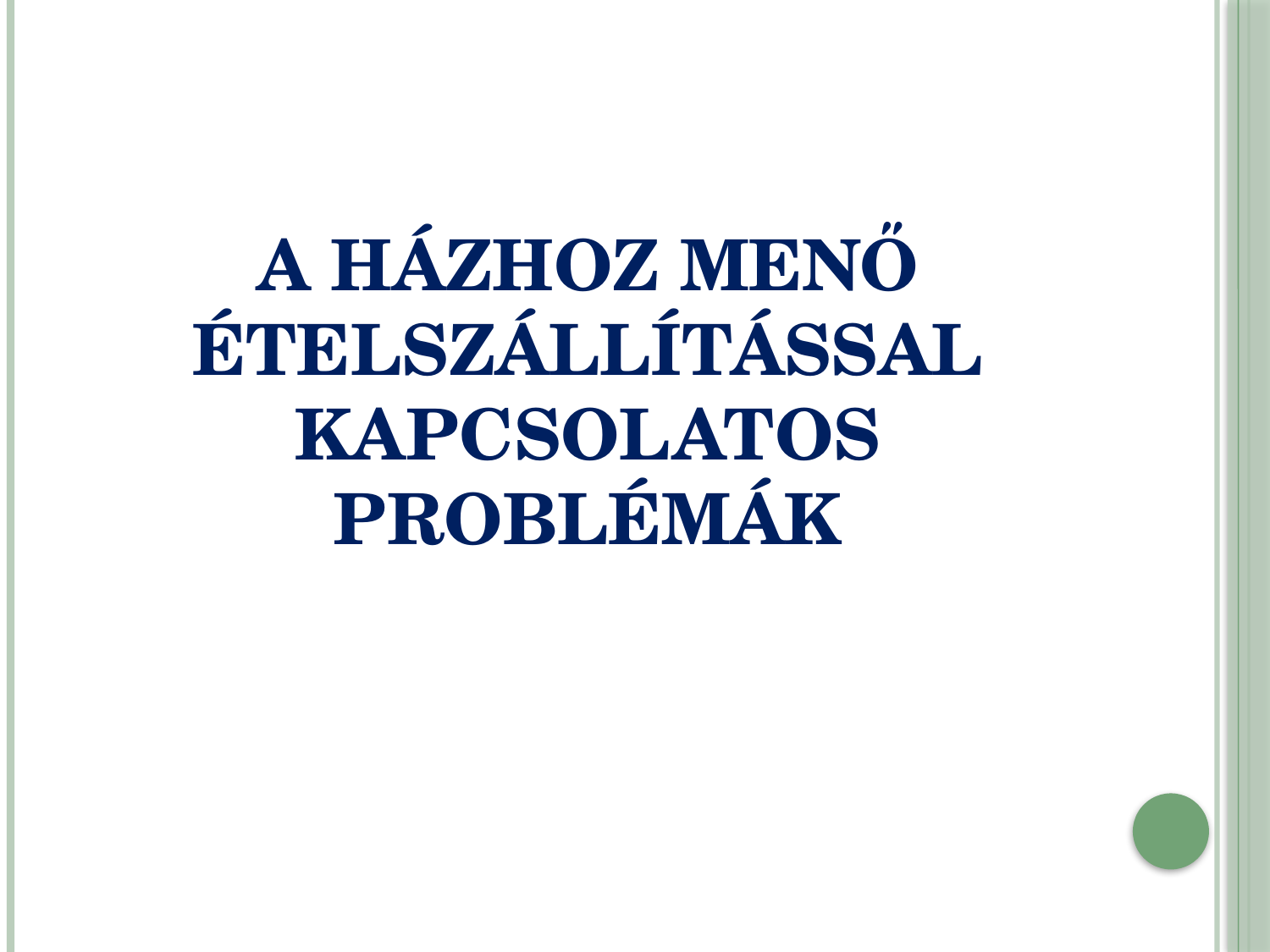

# A házhoz menő ételszállítással kapcsolatos problémák